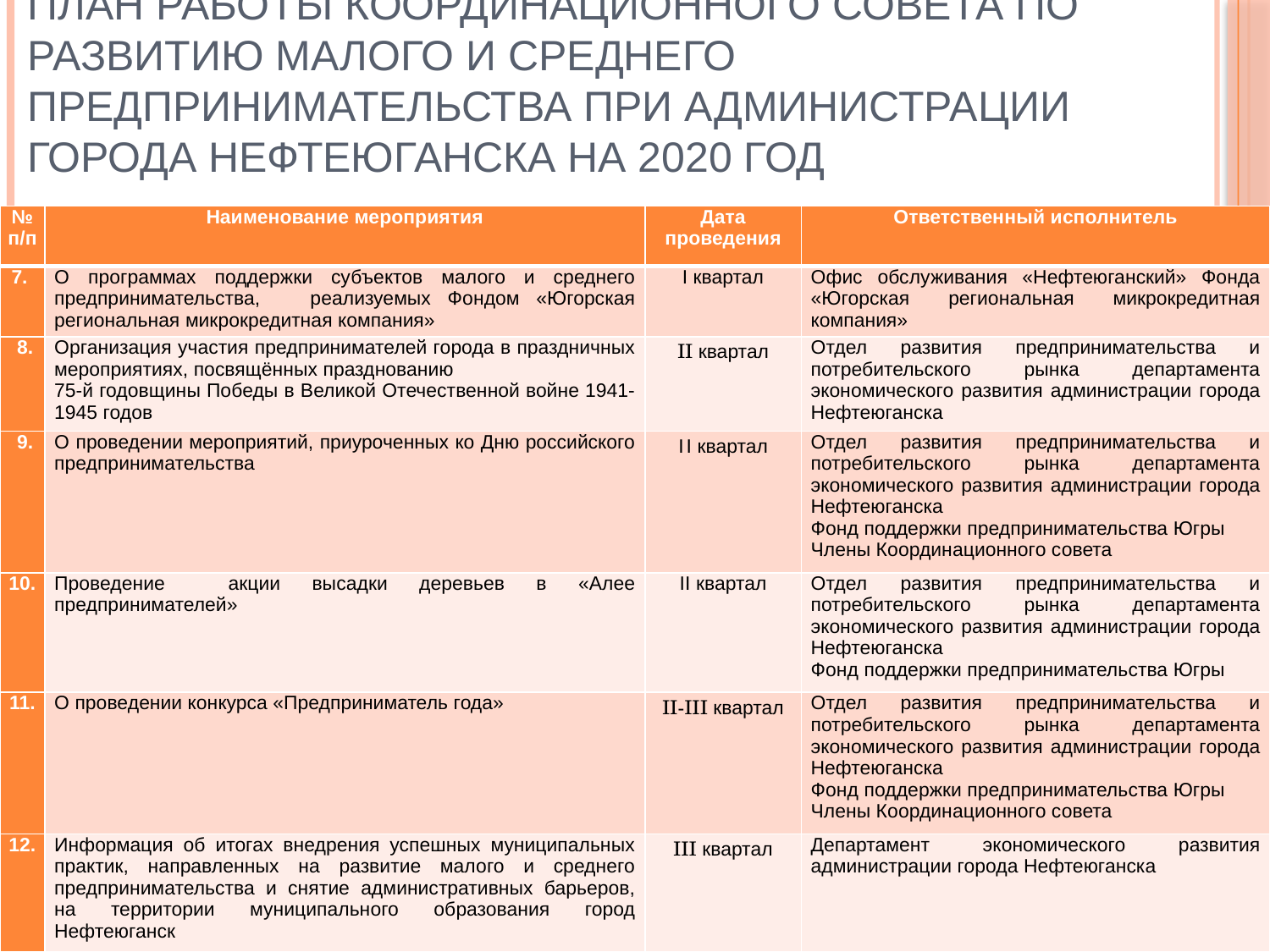

# План работы координационного совета по развитию малого и среднего предпринимательства при администрации города Нефтеюганска на 2020 год
| № п/п | Наименование мероприятия | Дата проведения | Ответственный исполнитель |
| --- | --- | --- | --- |
| 7. | О программах поддержки субъектов малого и среднего предпринимательства, реализуемых Фондом «Югорская региональная микрокредитная компания» | I квартал | Офис обслуживания «Нефтеюганский» Фонда «Югорская региональная микрокредитная компания» |
| 8. | Организация участия предпринимателей города в праздничных мероприятиях, посвящённых празднованию 75-й годовщины Победы в Великой Отечественной войне 1941-1945 годов | II квартал | Отдел развития предпринимательства и потребительского рынка департамента экономического развития администрации города Нефтеюганска |
| 9. | О проведении мероприятий, приуроченных ко Дню российского предпринимательства | II квартал | Отдел развития предпринимательства и потребительского рынка департамента экономического развития администрации города Нефтеюганска Фонд поддержки предпринимательства Югры Члены Координационного совета |
| 10. | Проведение акции высадки деревьев в «Алее предпринимателей» | II квартал | Отдел развития предпринимательства и потребительского рынка департамента экономического развития администрации города Нефтеюганска Фонд поддержки предпринимательства Югры |
| 11. | О проведении конкурса «Предприниматель года» | II-III квартал | Отдел развития предпринимательства и потребительского рынка департамента экономического развития администрации города Нефтеюганска Фонд поддержки предпринимательства Югры Члены Координационного совета |
| 12. | Информация об итогах внедрения успешных муниципальных практик, направленных на развитие малого и среднего предпринимательства и снятие административных барьеров, на территории муниципального образования город Нефтеюганск | III квартал | Департамент экономического развития администрации города Нефтеюганска |